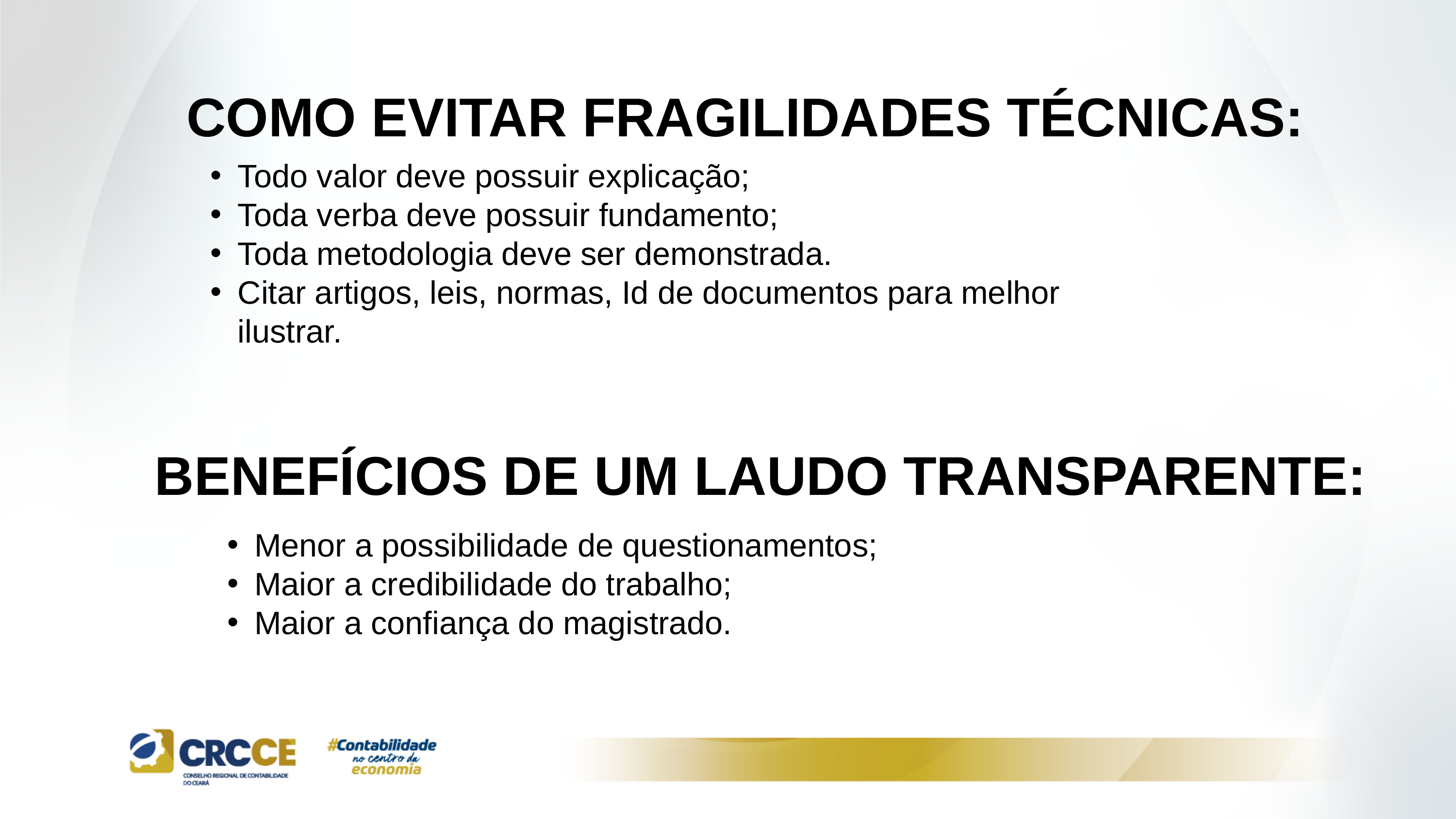

COMO EVITAR FRAGILIDADES TÉCNICAS:
Todo valor deve possuir explicação;
Toda verba deve possuir fundamento;
Toda metodologia deve ser demonstrada.
Citar artigos, leis, normas, Id de documentos para melhor ilustrar.
BENEFÍCIOS DE UM LAUDO TRANSPARENTE:
Menor a possibilidade de questionamentos;
Maior a credibilidade do trabalho;
Maior a confiança do magistrado.